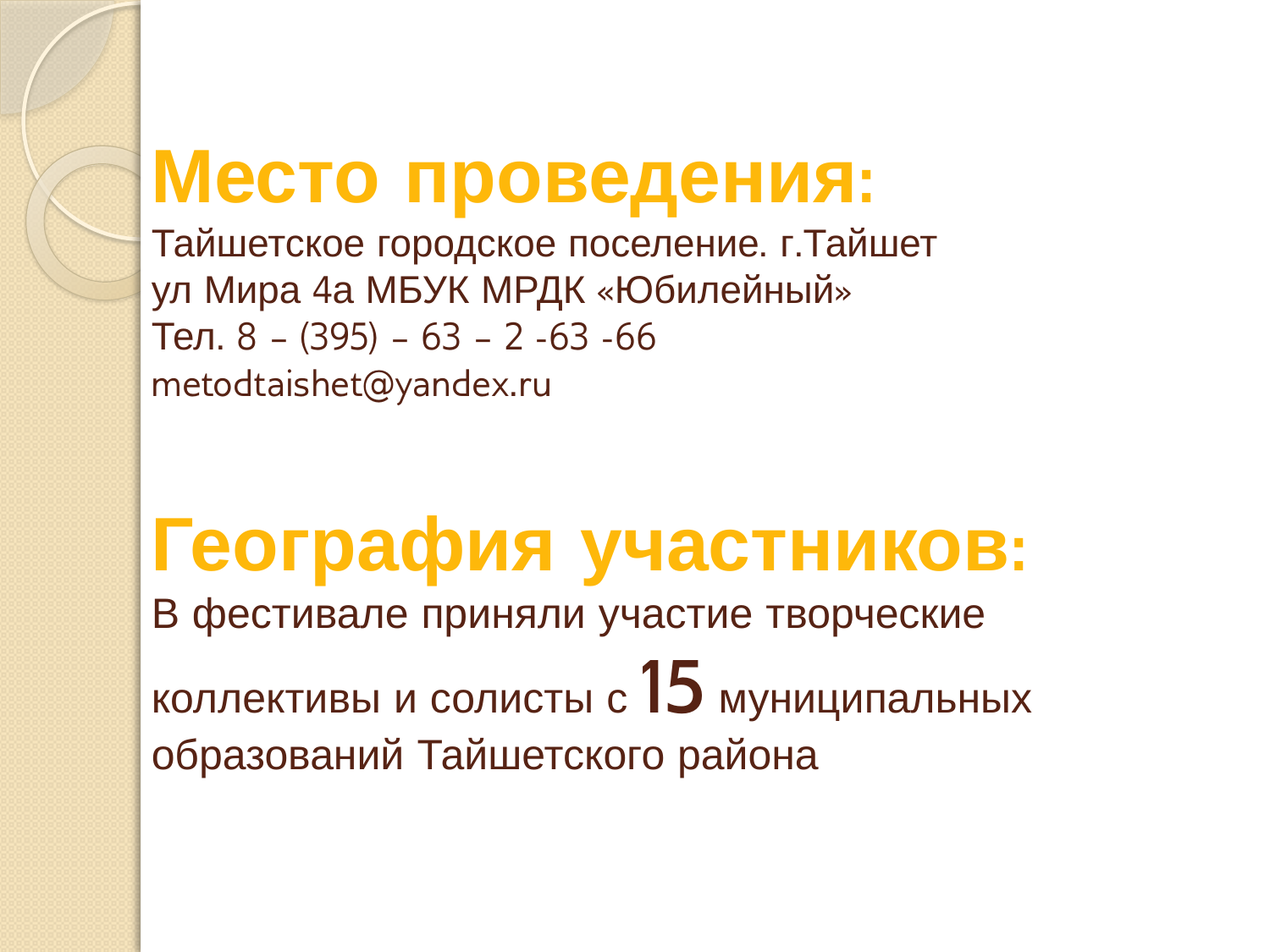

# Место проведения: Тайшетское городское поселение. г.Тайшет ул Мира 4а МБУК МРДК «Юбилейный» Тел. 8 – (395) – 63 – 2 -63 -66 metodtaishet@yandex.ru География участников: В фестивале приняли участие творческие коллективы и солисты с 15 муниципальных образований Тайшетского района